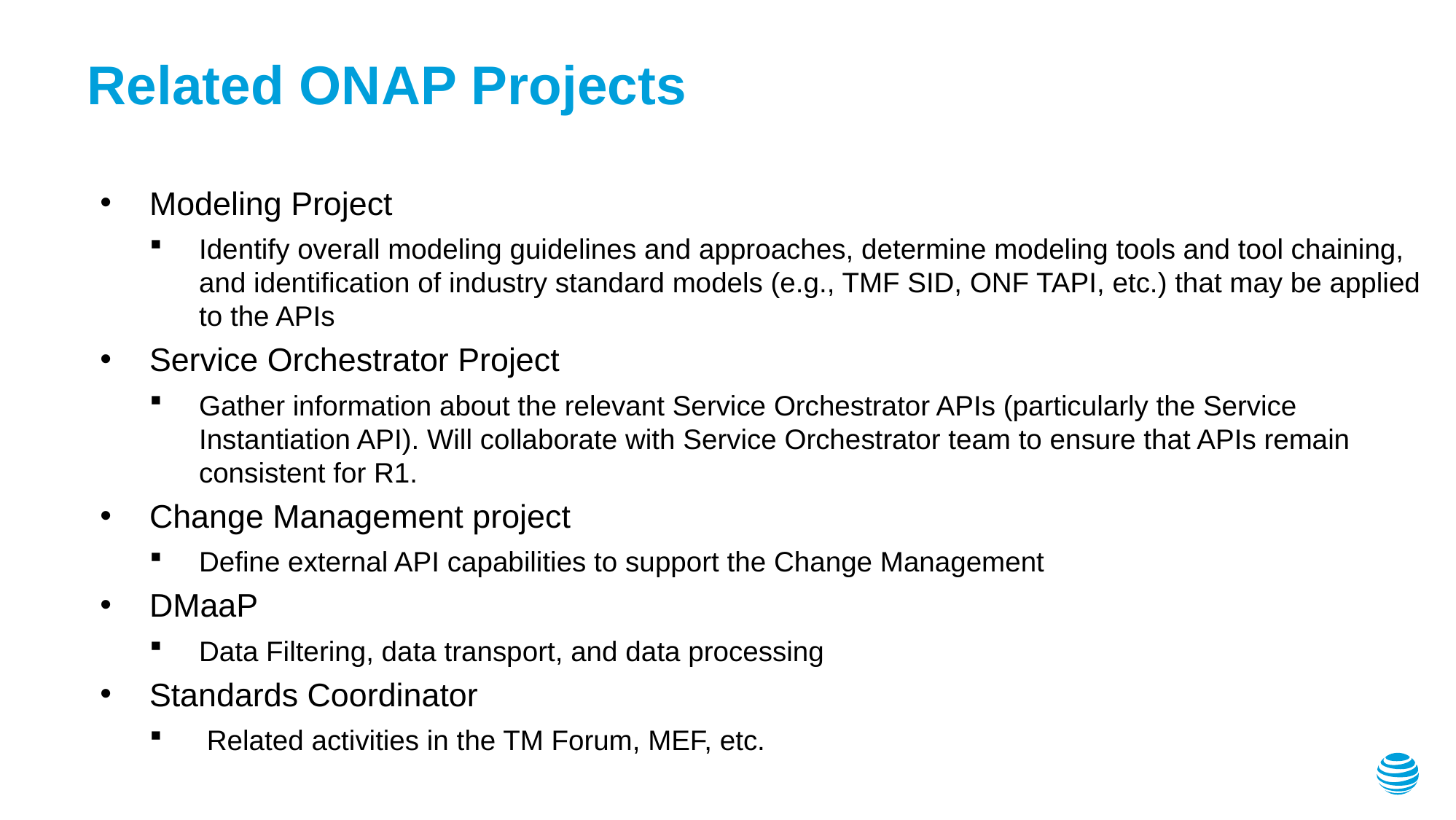

# Related ONAP Projects
Modeling Project
Identify overall modeling guidelines and approaches, determine modeling tools and tool chaining, and identification of industry standard models (e.g., TMF SID, ONF TAPI, etc.) that may be applied to the APIs
Service Orchestrator Project
Gather information about the relevant Service Orchestrator APIs (particularly the Service Instantiation API). Will collaborate with Service Orchestrator team to ensure that APIs remain consistent for R1.
Change Management project
Define external API capabilities to support the Change Management
DMaaP
Data Filtering, data transport, and data processing
Standards Coordinator
 Related activities in the TM Forum, MEF, etc.